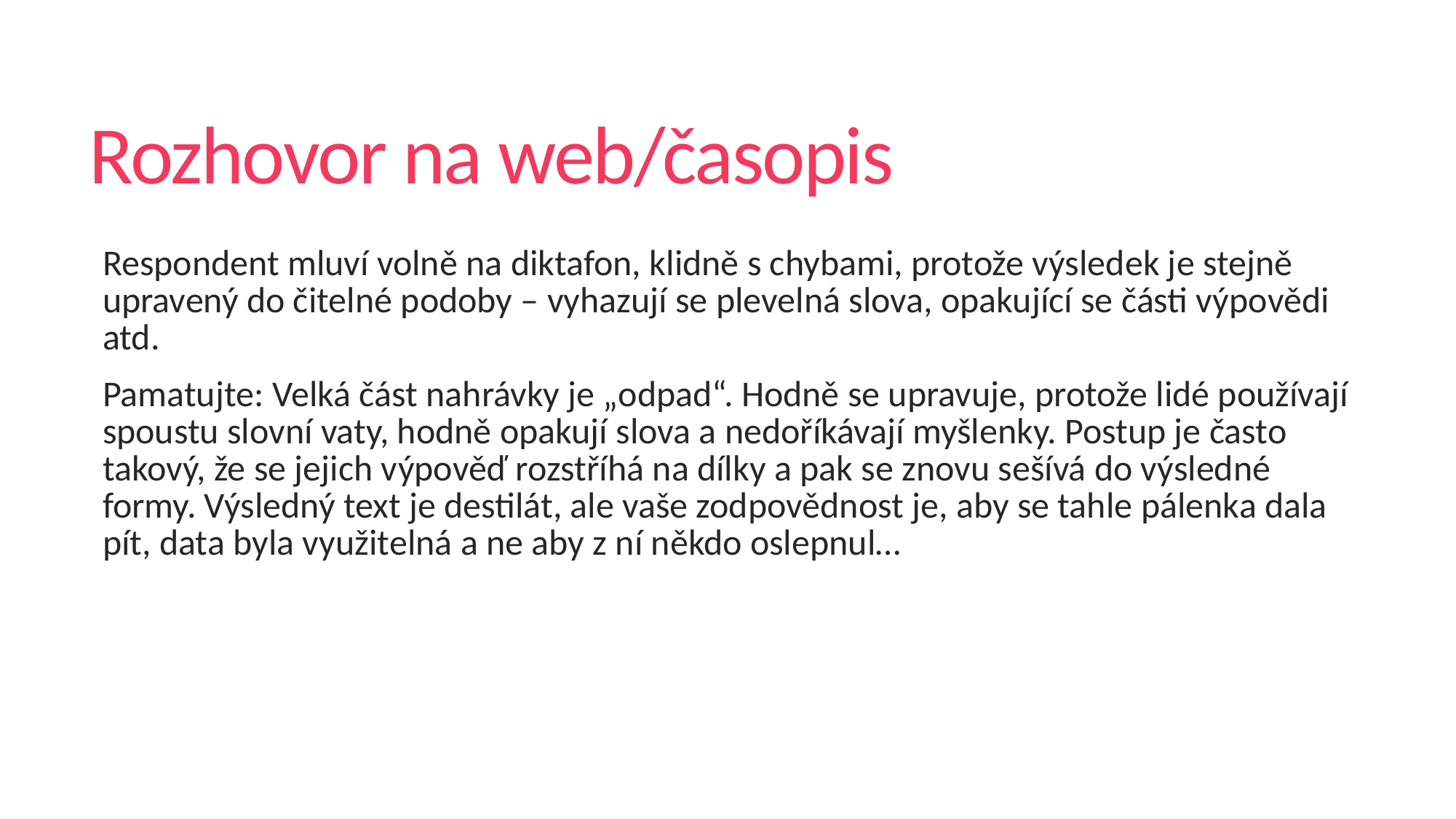

# Rozhovor na web/časopis
Respondent mluví volně na diktafon, klidně s chybami, protože výsledek je stejně upravený do čitelné podoby – vyhazují se plevelná slova, opakující se části výpovědi atd.
Pamatujte: Velká část nahrávky je „odpad“. Hodně se upravuje, protože lidé používají spoustu slovní vaty, hodně opakují slova a nedoříkávají myšlenky. Postup je často takový, že se jejich výpověď rozstříhá na dílky a pak se znovu sešívá do výsledné formy. Výsledný text je destilát, ale vaše zodpovědnost je, aby se tahle pálenka dala pít, data byla využitelná a ne aby z ní někdo oslepnul…